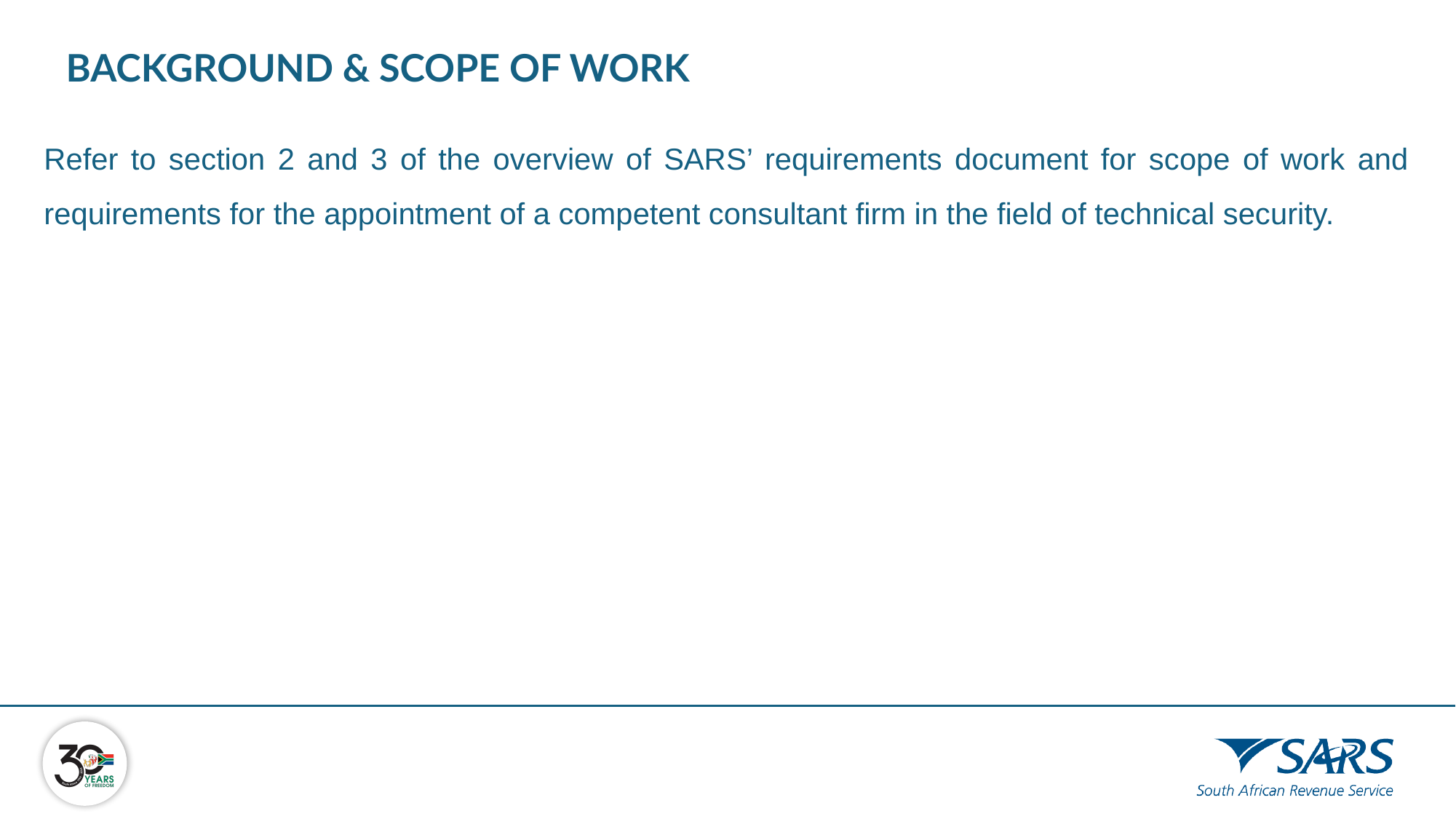

# BACKGROUND & SCOPE OF WORK
Refer to section 2 and 3 of the overview of SARS’ requirements document for scope of work and requirements for the appointment of a competent consultant firm in the field of technical security.